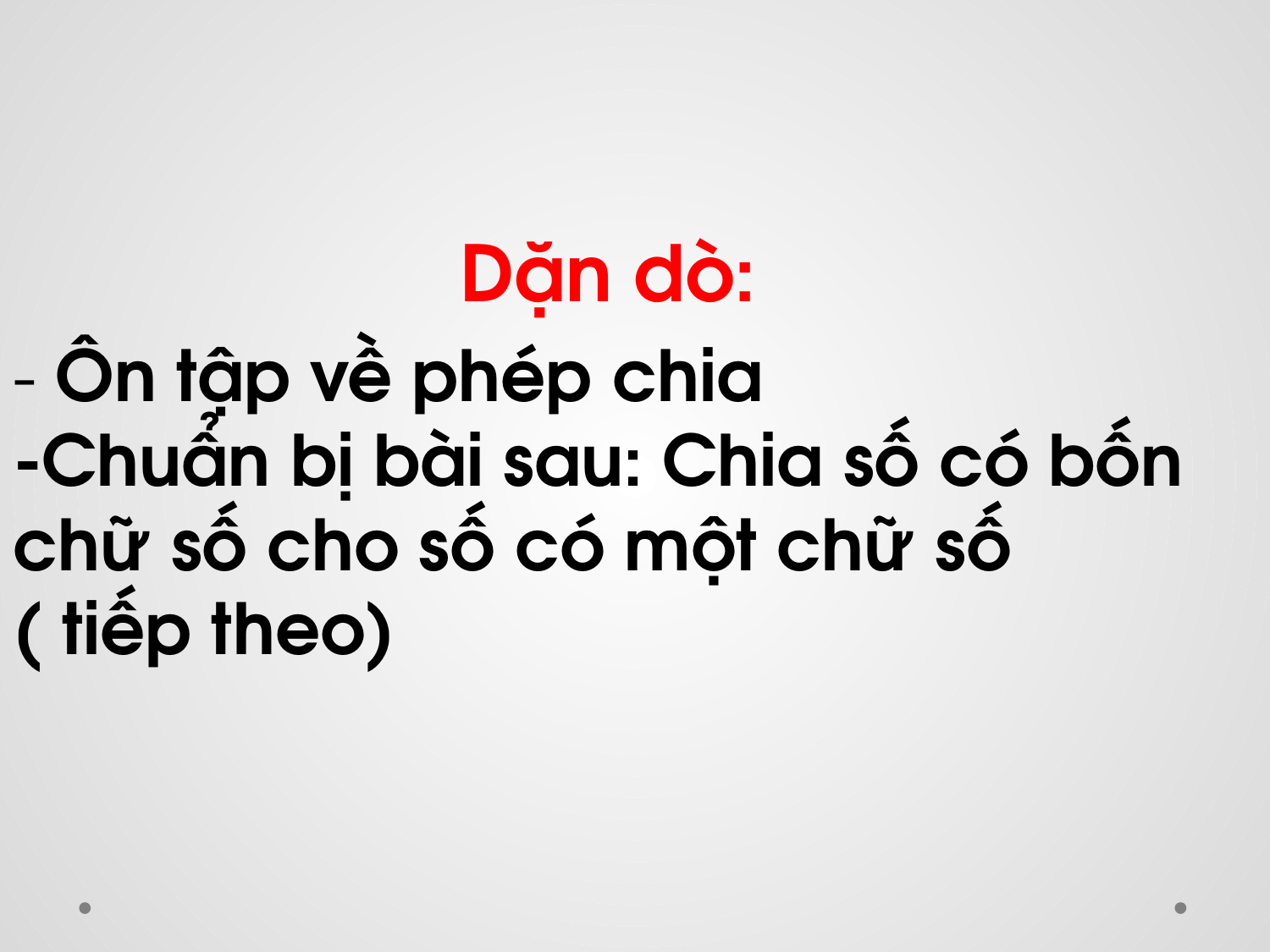

Dặn dò:
- Ôn tập về phép chia
-Chuẩn bị bài sau: Chia số có bốn chữ số cho số có một chữ số ( tiếp theo)